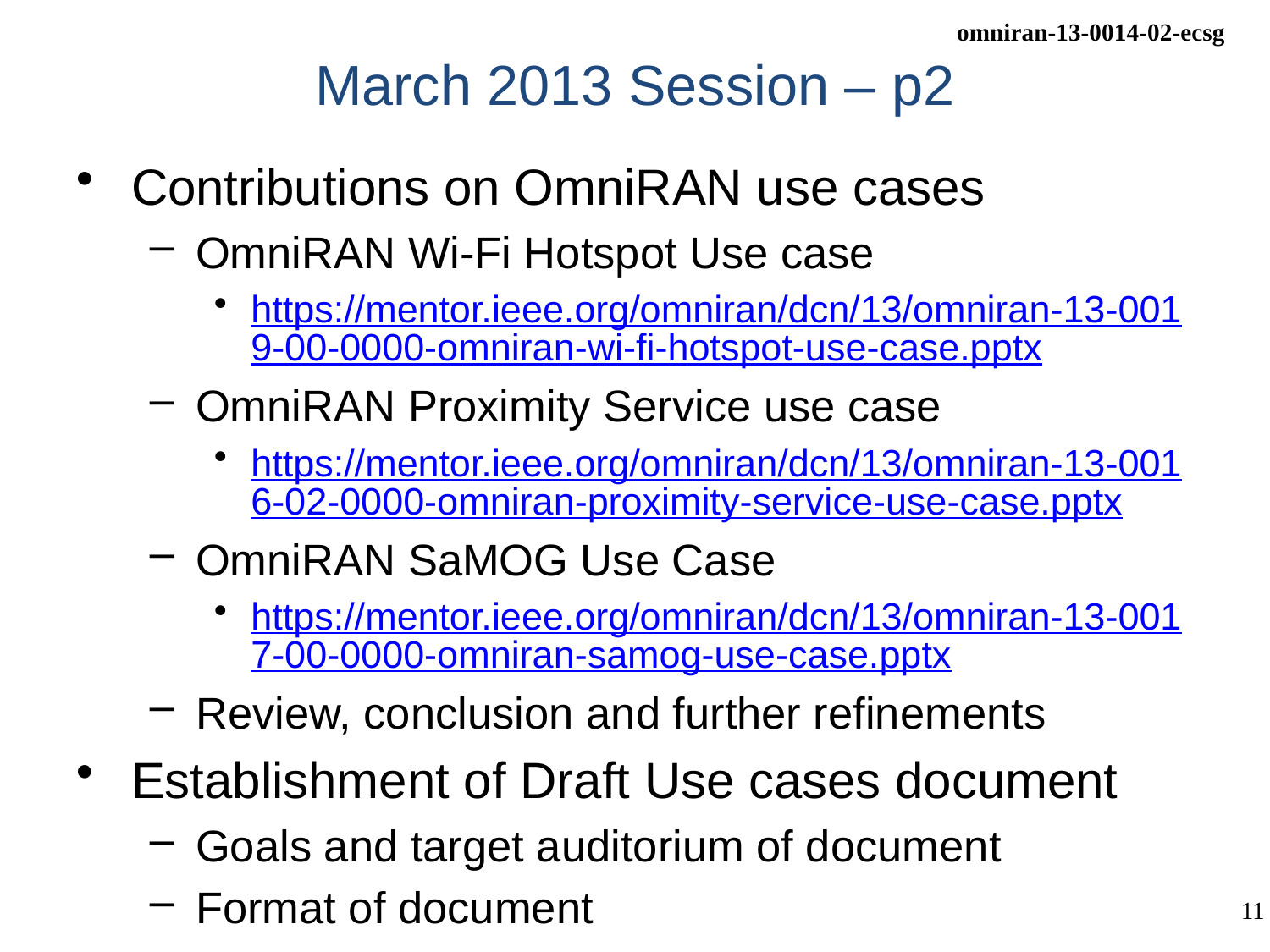

# March 2013 Session – p2
Contributions on OmniRAN use cases
OmniRAN Wi-Fi Hotspot Use case
https://mentor.ieee.org/omniran/dcn/13/omniran-13-0019-00-0000-omniran-wi-fi-hotspot-use-case.pptx
OmniRAN Proximity Service use case
https://mentor.ieee.org/omniran/dcn/13/omniran-13-0016-02-0000-omniran-proximity-service-use-case.pptx
OmniRAN SaMOG Use Case
https://mentor.ieee.org/omniran/dcn/13/omniran-13-0017-00-0000-omniran-samog-use-case.pptx
Review, conclusion and further refinements
Establishment of Draft Use cases document
Goals and target auditorium of document
Format of document
Review process